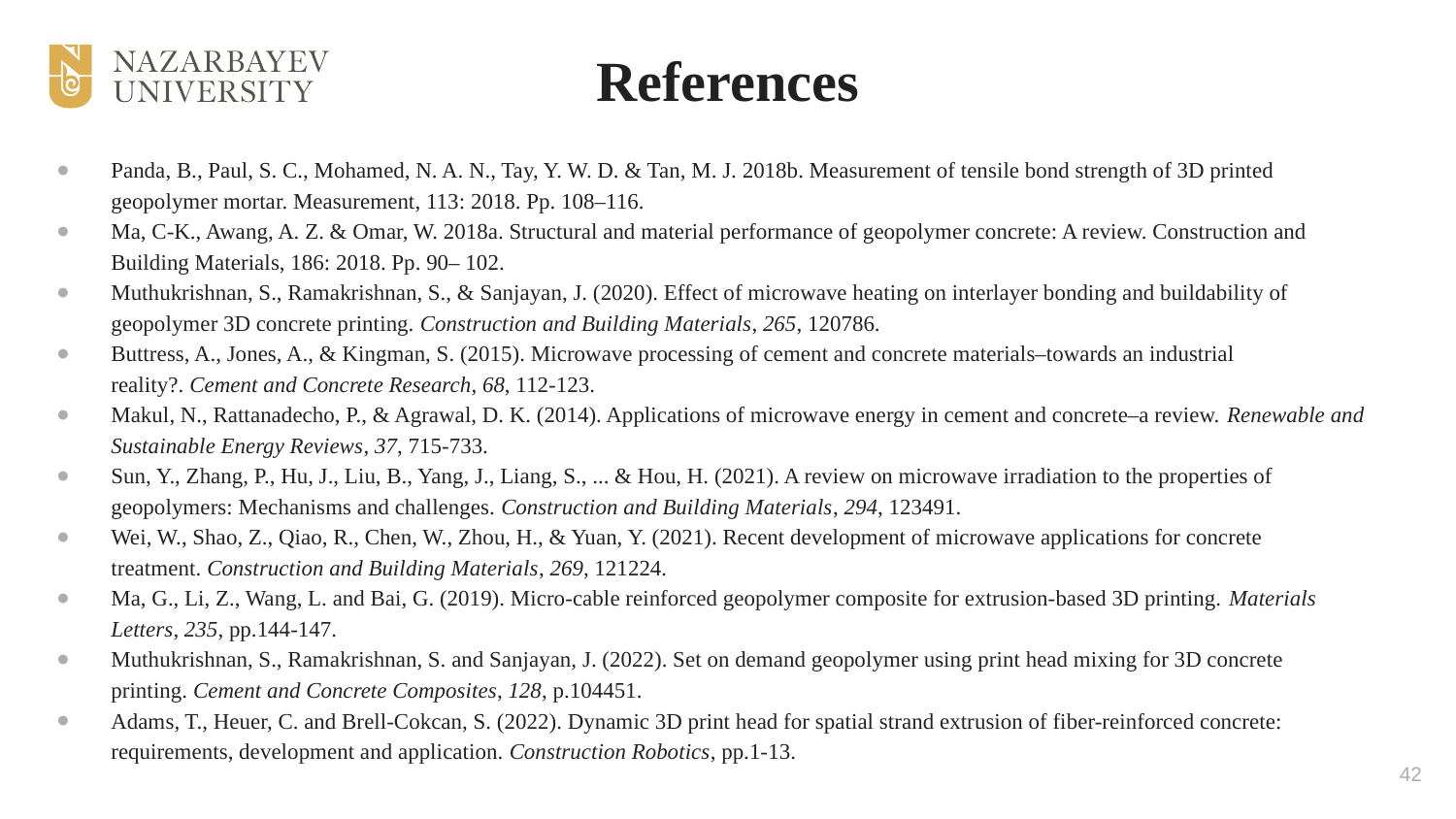

# References
Panda, B., Paul, S. C., Mohamed, N. A. N., Tay, Y. W. D. & Tan, M. J. 2018b. Measurement of tensile bond strength of 3D printed geopolymer mortar. Measurement, 113: 2018. Pp. 108–116.
Ma, C-K., Awang, A. Z. & Omar, W. 2018a. Structural and material performance of geopolymer concrete: A review. Construction and Building Materials, 186: 2018. Pp. 90– 102.
Muthukrishnan, S., Ramakrishnan, S., & Sanjayan, J. (2020). Effect of microwave heating on interlayer bonding and buildability of geopolymer 3D concrete printing. Construction and Building Materials, 265, 120786.
Buttress, A., Jones, A., & Kingman, S. (2015). Microwave processing of cement and concrete materials–towards an industrial reality?. Cement and Concrete Research, 68, 112-123.
Makul, N., Rattanadecho, P., & Agrawal, D. K. (2014). Applications of microwave energy in cement and concrete–a review. Renewable and Sustainable Energy Reviews, 37, 715-733.
Sun, Y., Zhang, P., Hu, J., Liu, B., Yang, J., Liang, S., ... & Hou, H. (2021). A review on microwave irradiation to the properties of geopolymers: Mechanisms and challenges. Construction and Building Materials, 294, 123491.
Wei, W., Shao, Z., Qiao, R., Chen, W., Zhou, H., & Yuan, Y. (2021). Recent development of microwave applications for concrete treatment. Construction and Building Materials, 269, 121224.
Ma, G., Li, Z., Wang, L. and Bai, G. (2019). Micro-cable reinforced geopolymer composite for extrusion-based 3D printing. Materials Letters, 235, pp.144-147.
Muthukrishnan, S., Ramakrishnan, S. and Sanjayan, J. (2022). Set on demand geopolymer using print head mixing for 3D concrete printing. Cement and Concrete Composites, 128, p.104451.
Adams, T., Heuer, C. and Brell-Cokcan, S. (2022). Dynamic 3D print head for spatial strand extrusion of fiber-reinforced concrete: requirements, development and application. Construction Robotics, pp.1-13.

42